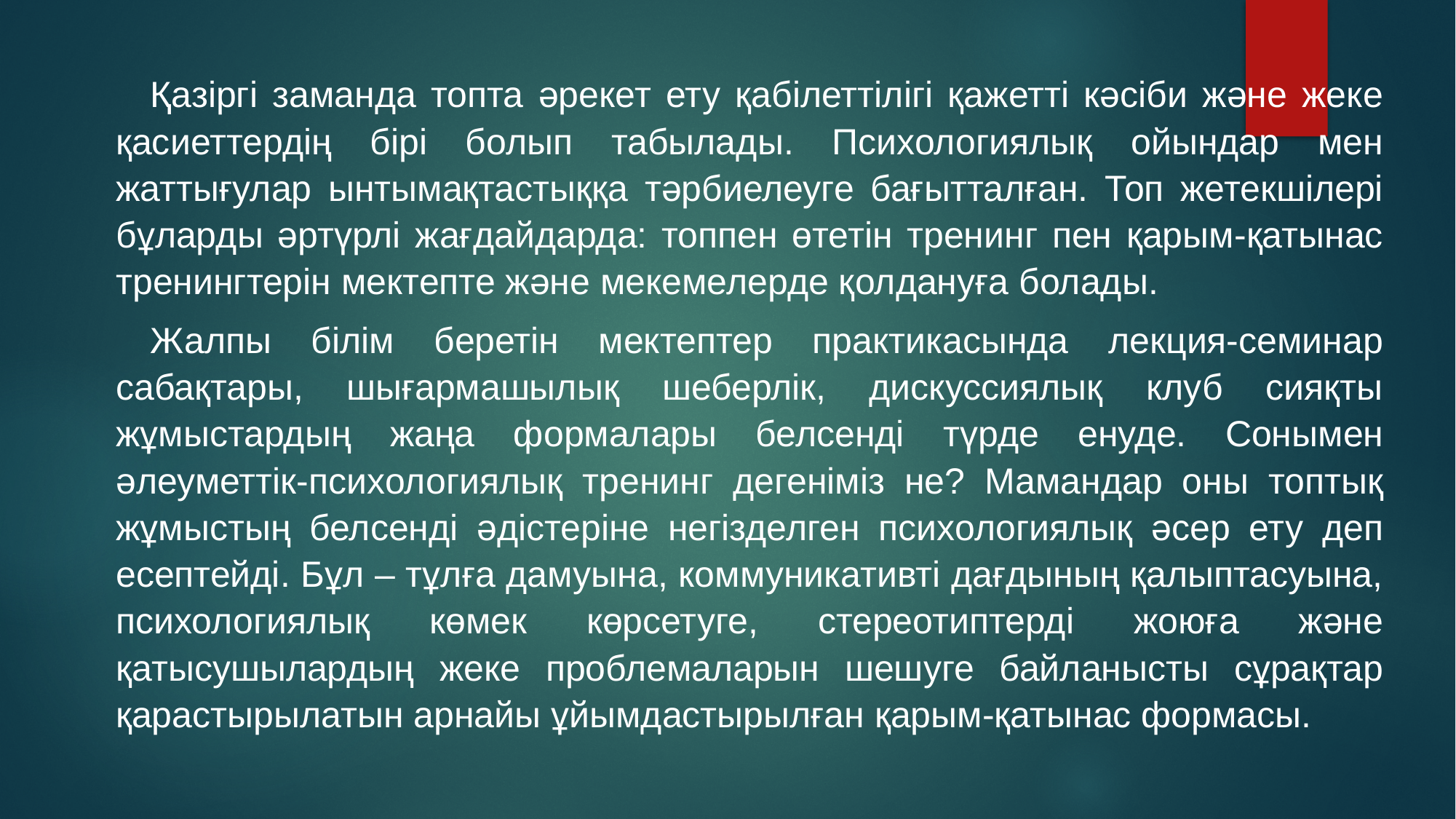

Қазіргі заманда топта әрекет ету қабілеттілігі қажетті кәсіби және жеке қасиеттердің бірі болып табылады. Психологиялық ойындар мен жаттығулар ынтымақтастыққа тәрбиелеуге бағытталған. Топ жетекшілері бұларды әртүрлі жағдайдарда: топпен өтетін тренинг пен қарым-қатынас тренингтерін мектепте және мекемелерде қолдануға болады.
Жалпы білім беретін мектептер практикасында лекция-семинар сабақтары, шығармашылық шеберлік, дискуссиялық клуб сияқты жұмыстардың жаңа формалары белсенді түрде енуде. Сонымен әлеуметтік-психологиялық тренинг дегеніміз не? Мамандар оны топтық жұмыстың белсенді әдістеріне негізделген психологиялық әсер ету деп есептейді. Бұл – тұлға дамуына, коммуникативті дағдының қалыптасуына, психологиялық көмек көрсетуге, стереотиптерді жоюға және қатысушылардың жеке проблемаларын шешуге байланысты сұрақтар қарастырылатын арнайы ұйымдастырылған қарым-қатынас формасы.